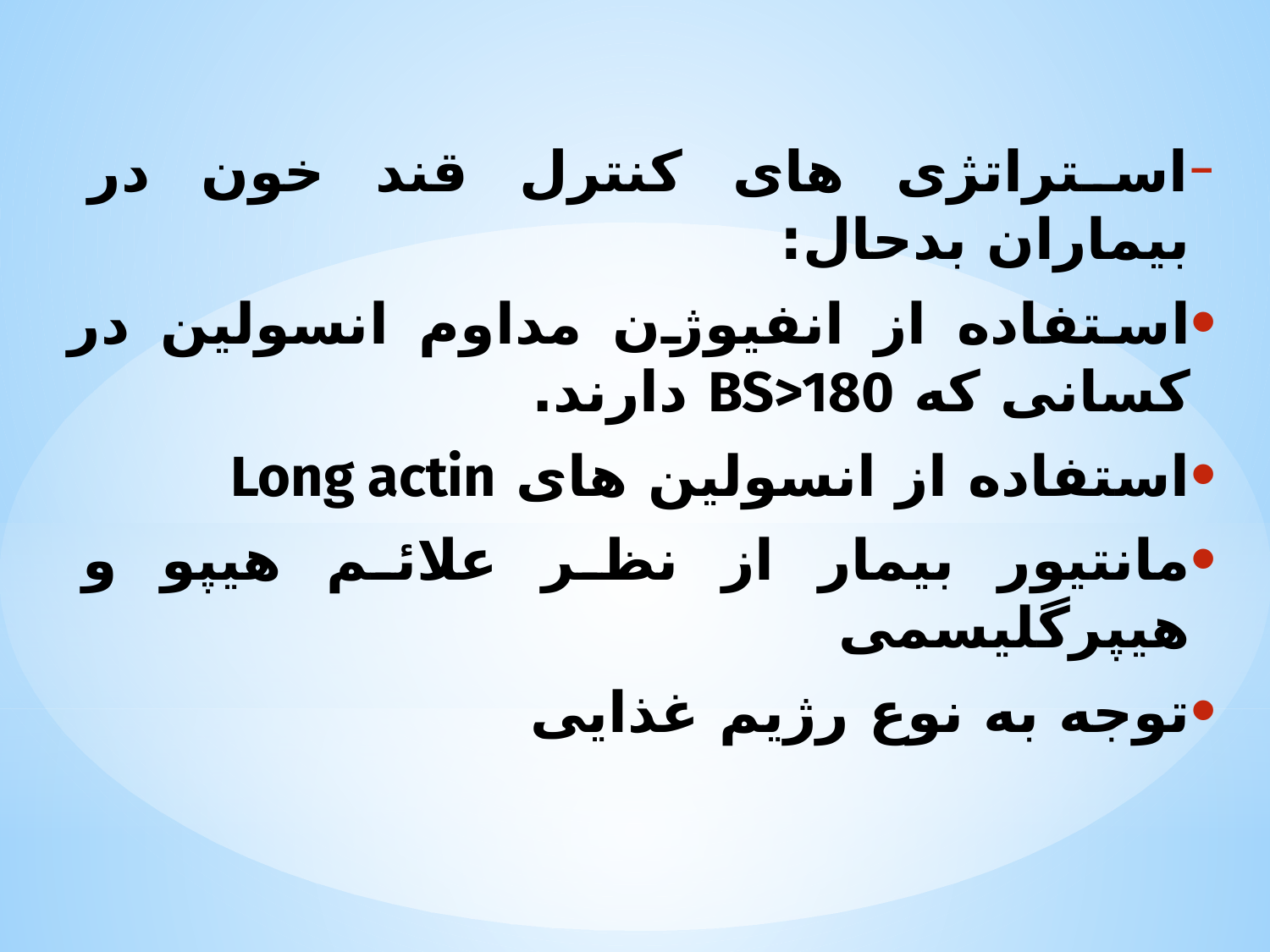

استراتژی های کنترل قند خون در بیماران بدحال:
استفاده از انفیوژن مداوم انسولین در کسانی که BS>180 دارند.
استفاده از انسولین های Long actin
مانتیور بیمار از نظر علائم هیپو و هیپرگلیسمی
توجه به نوع رژیم غذایی